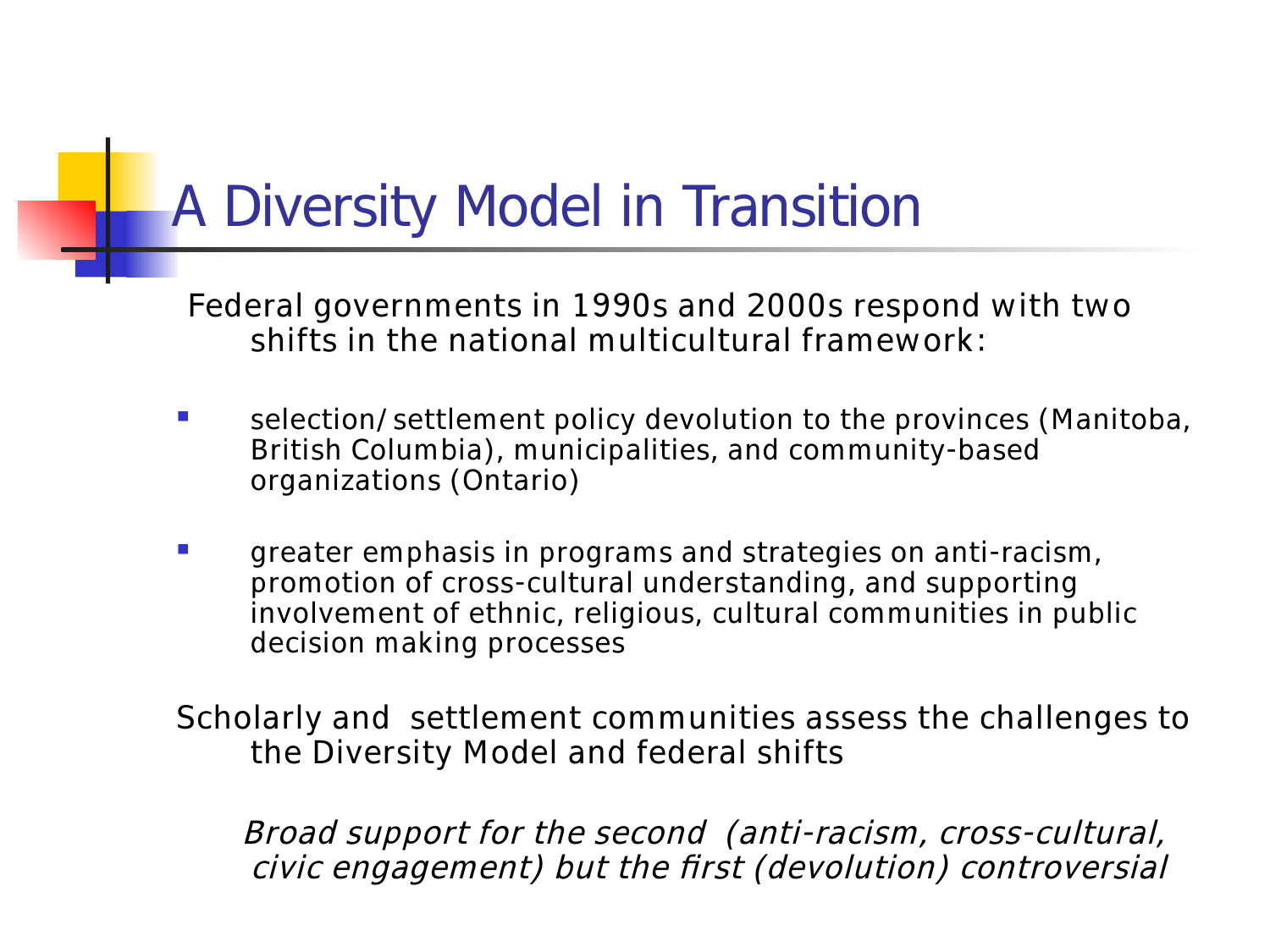

# A Diversity Model in Transition
 Federal governments in 1990s and 2000s respond with two shifts in the national multicultural framework:

selection/settlement policy devolution to the provinces (Manitoba, British Columbia), municipalities, and community-based organizations (Ontario)

greater emphasis in programs and strategies on anti-racism, promotion of cross-cultural understanding, and supporting involvement of ethnic, religious, cultural communities in public decision making processes

Scholarly and  settlement communities assess the challenges to the Diversity Model and federal shifts

       Broad support for the second  (anti-racism, cross-cultural, civic engagement) but the first (devolution) controversial